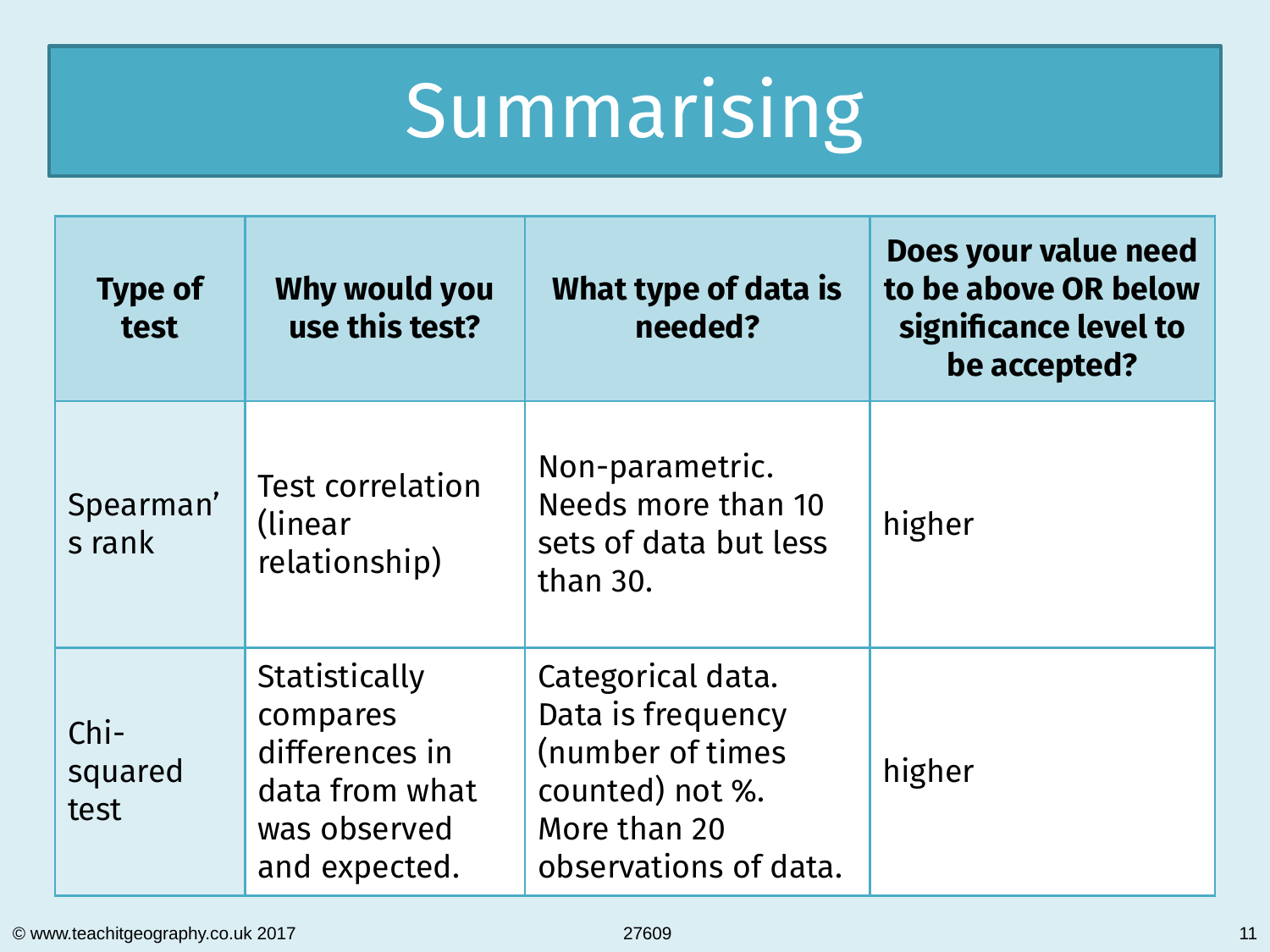

Summarising
| Type of test | Why would you use this test? | What type of data is needed? | Does your value need to be above OR below significance level to be accepted? |
| --- | --- | --- | --- |
| Spearman’s rank | Test correlation (linear relationship) | Non-parametric. Needs more than 10 sets of data but less than 30. | higher |
| Chi-squared test | Statistically compares differences in data from what was observed and expected. | Categorical data. Data is frequency (number of times counted) not %. More than 20 observations of data. | higher |